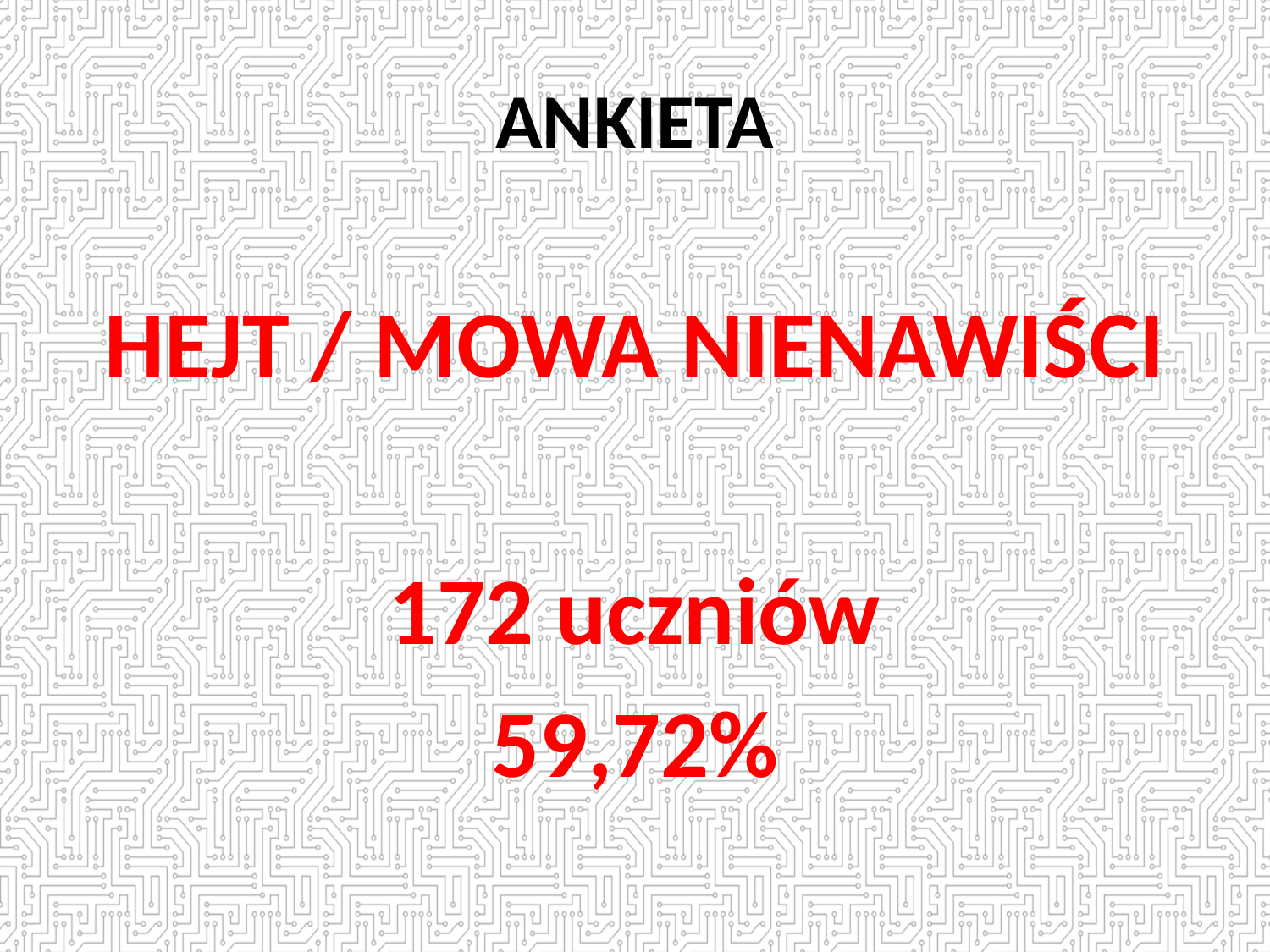

# ANKIETA
HEJT / MOWA NIENAWIŚCI

172 uczniów
59,72%